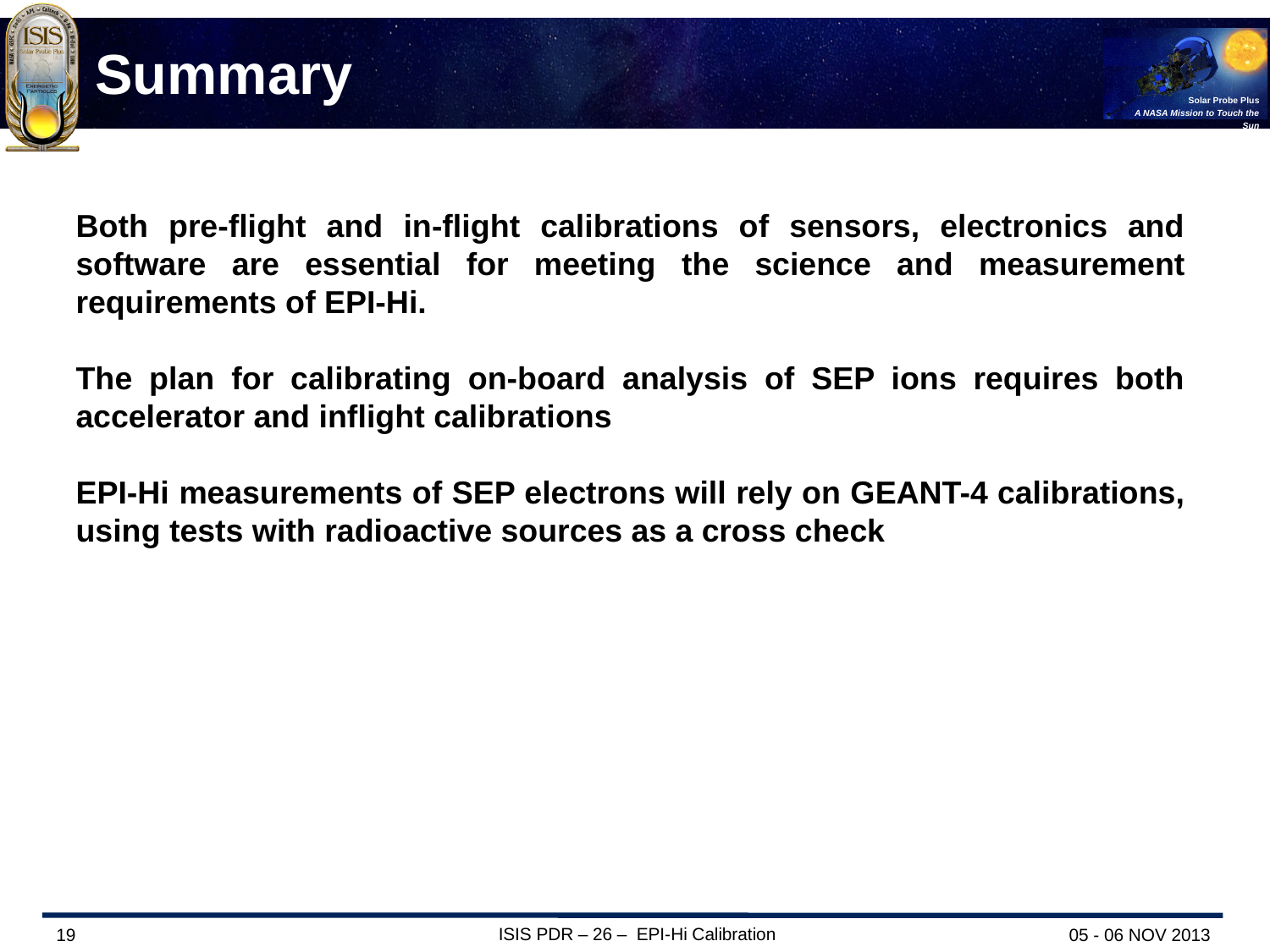

# Summary
Both pre-flight and in-flight calibrations of sensors, electronics and software are essential for meeting the science and measurement requirements of EPI-Hi.

The plan for calibrating on-board analysis of SEP ions requires both accelerator and inflight calibrations

EPI-Hi measurements of SEP electrons will rely on GEANT-4 calibrations, using tests with radioactive sources as a cross check